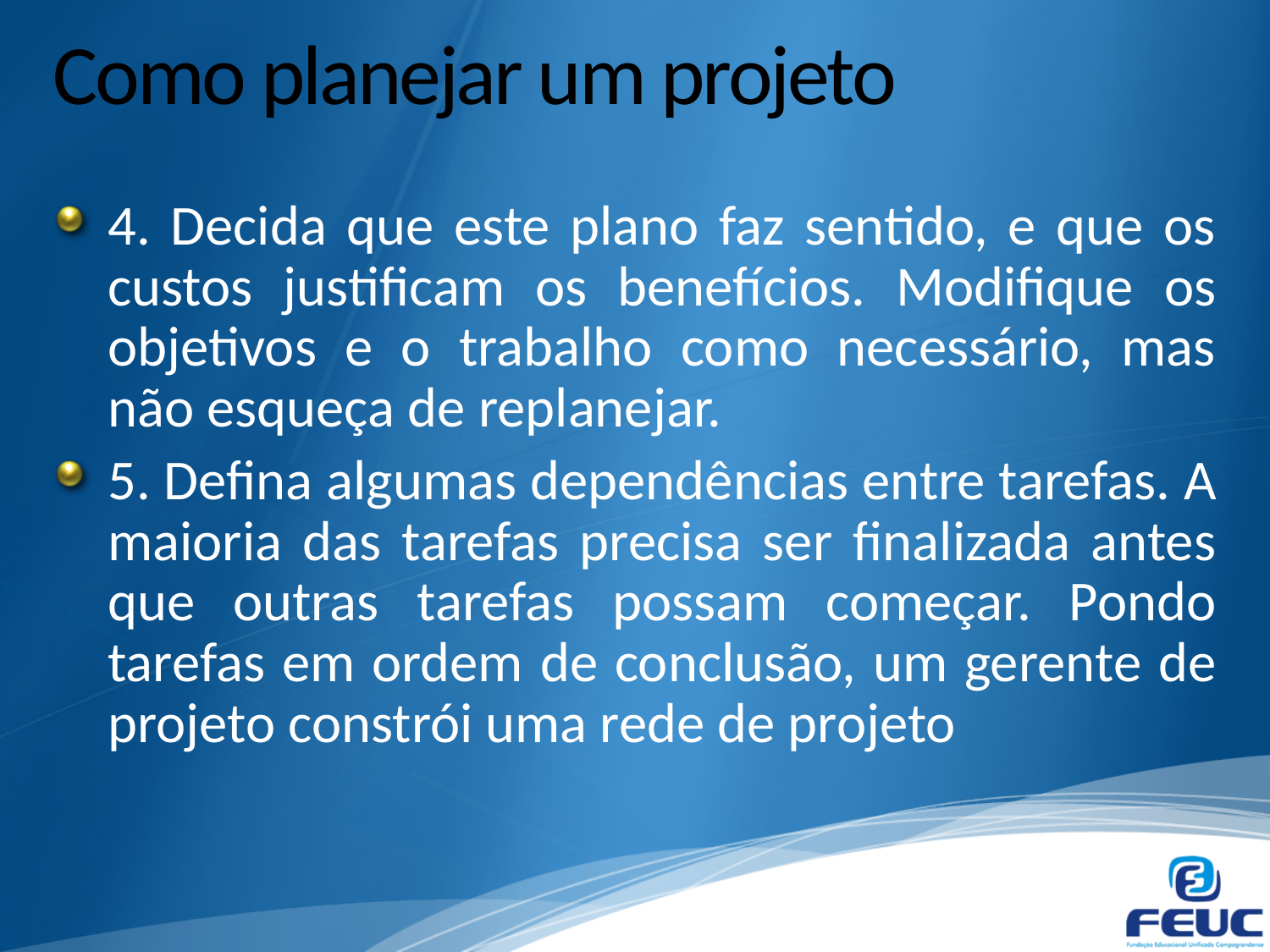

# Como planejar um projeto
4. Decida que este plano faz sentido, e que os custos justificam os benefícios. Modifique os objetivos e o trabalho como necessário, mas não esqueça de replanejar.
5. Defina algumas dependências entre tarefas. A maioria das tarefas precisa ser finalizada antes que outras tarefas possam começar. Pondo tarefas em ordem de conclusão, um gerente de projeto constrói uma rede de projeto